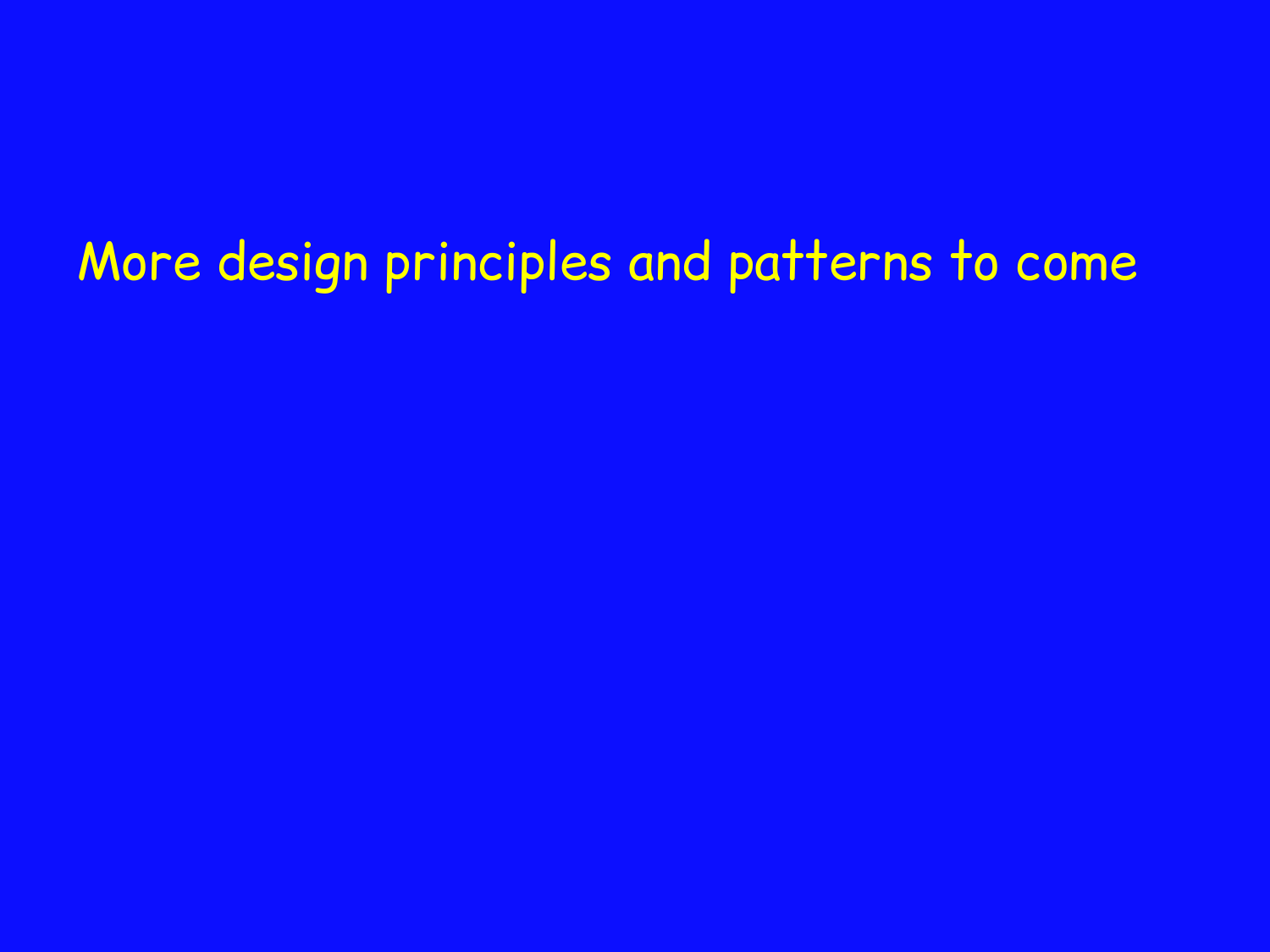

More design principles and patterns to come